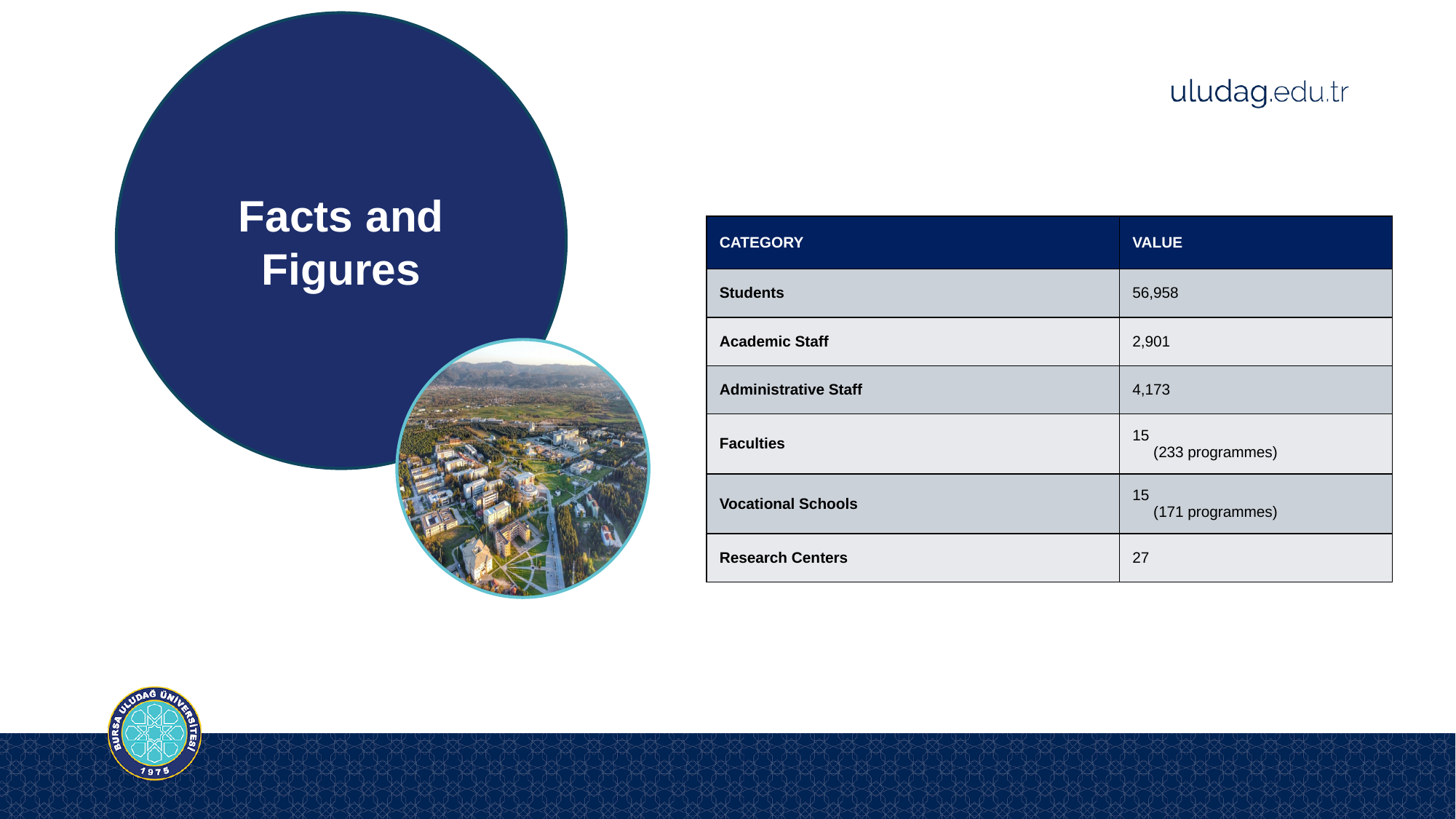

Facts and Figures
| CATEGORY | VALUE |
| --- | --- |
| Students | 56,958 |
| Academic Staff | 2,901 |
| Administrative Staff | 4,173 |
| Faculties | 15 (233 programmes) |
| Vocational Schools | 15 (171 programmes) |
| Research Centers | 27 |